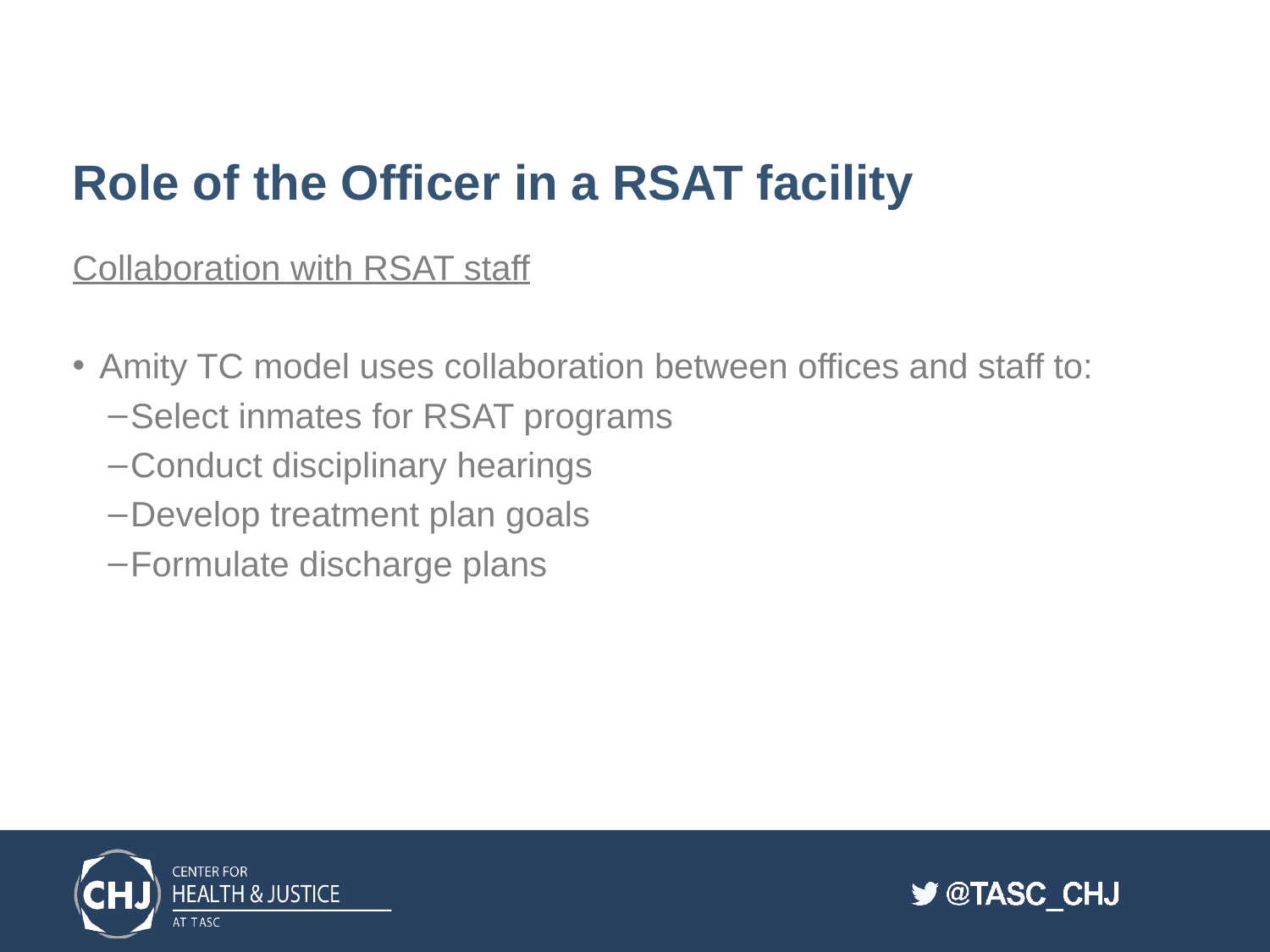

# Role of the Officer in a RSAT facility
Collaboration with RSAT staff

Amity TC model uses collaboration between offices and staff to:
Select inmates for RSAT programs
Conduct disciplinary hearings
Develop treatment plan goals
Formulate discharge plans